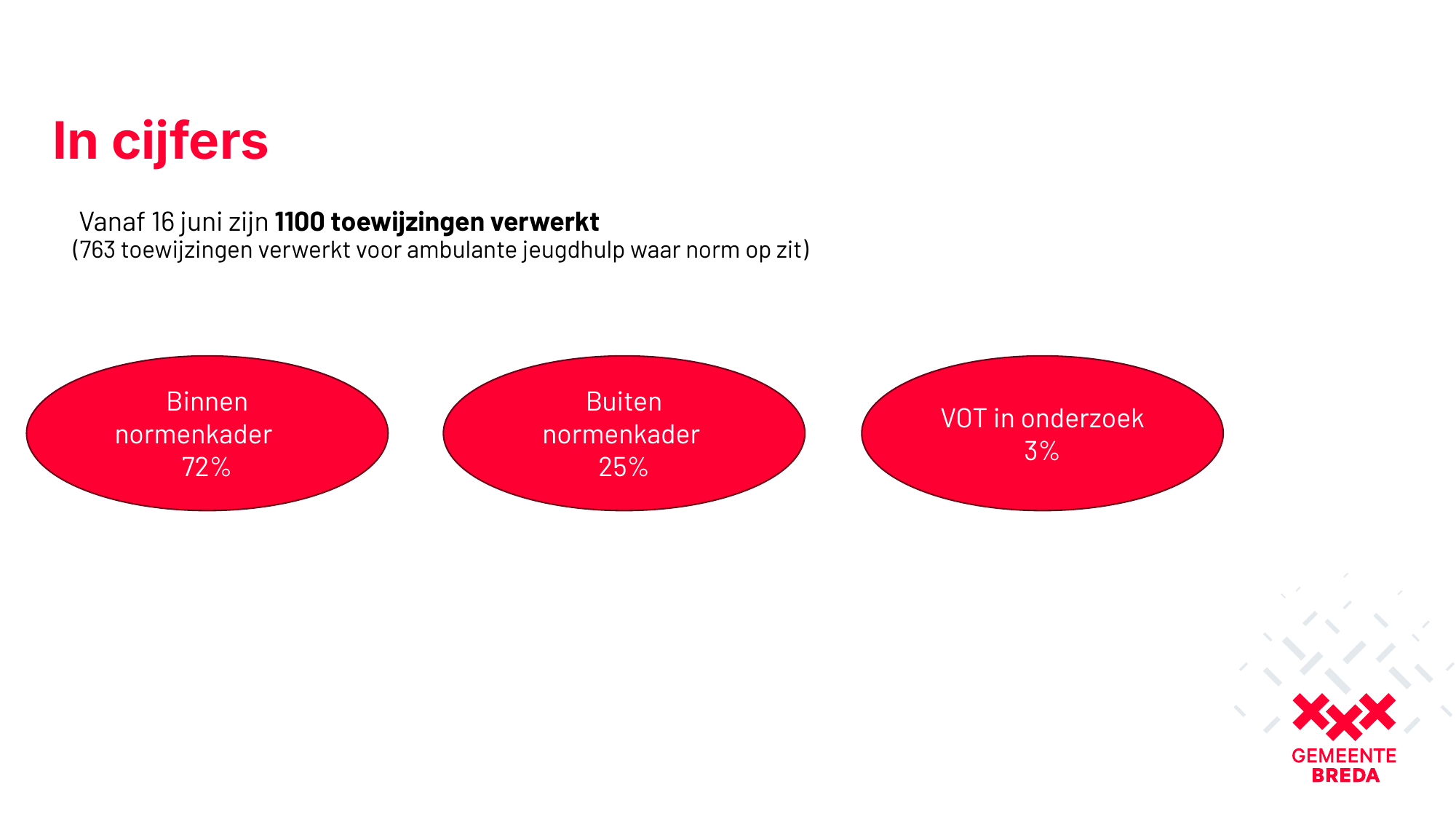

# In cijfers
 Vanaf 16 juni zijn 1100 toewijzingen verwerkt
(763 toewijzingen verwerkt voor ambulante jeugdhulp waar norm op zit)

Binnen normenkader      72%
Buiten normenkader
25%
VOT in onderzoek 3%